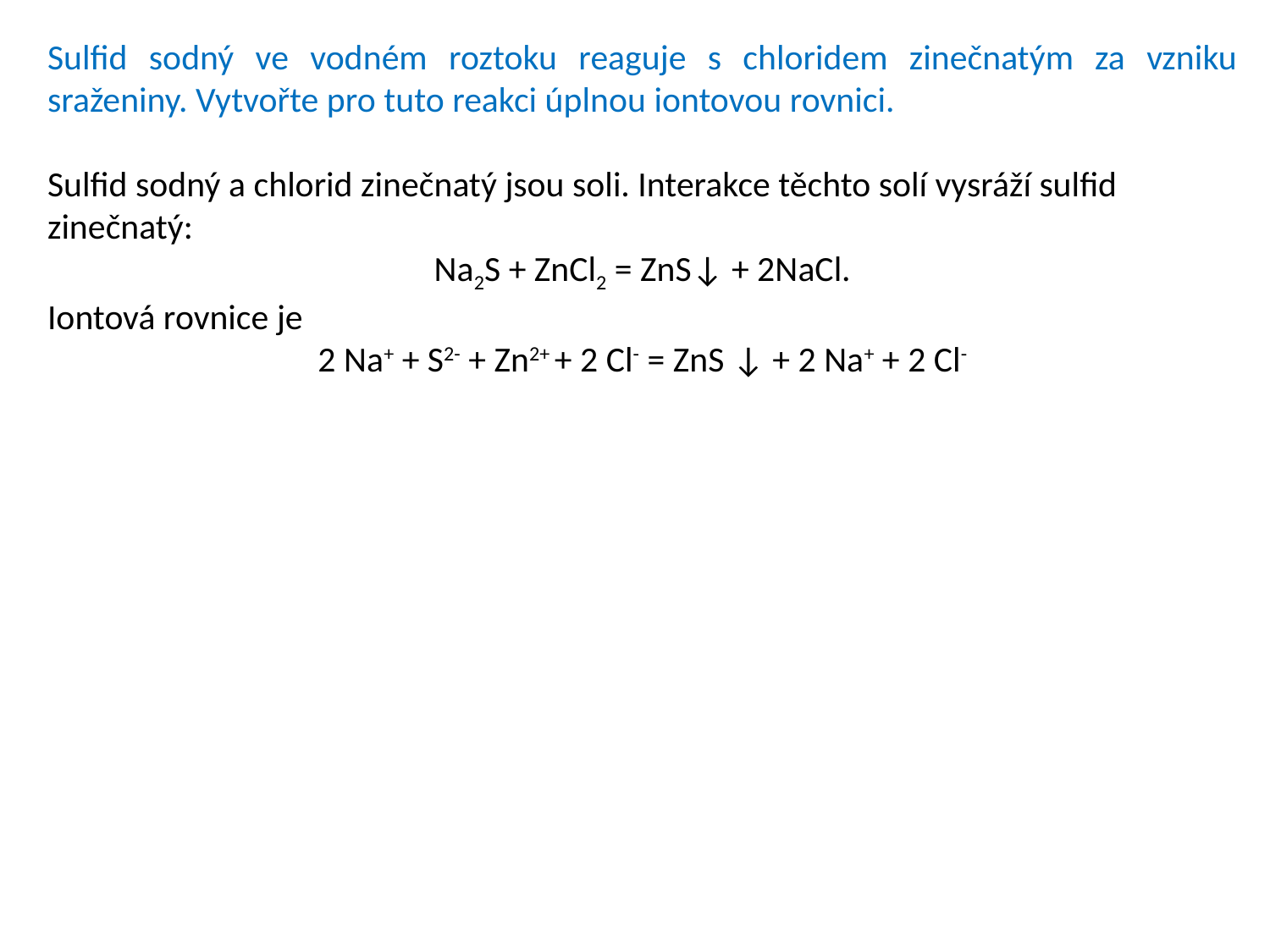

Sulfid sodný ve vodném roztoku reaguje s chloridem zinečnatým za vzniku sraženiny. Vytvořte pro tuto reakci úplnou iontovou rovnici.

Sulfid sodný a chlorid zinečnatý jsou soli. Interakce těchto solí vysráží sulfid zinečnatý:
Na2S + ZnCl2 = ZnS↓ + 2NaCl.
Iontová rovnice je
2 Na+ + S2- + Zn2+ + 2 Cl- = ZnS ↓ + 2 Na+ + 2 Cl-